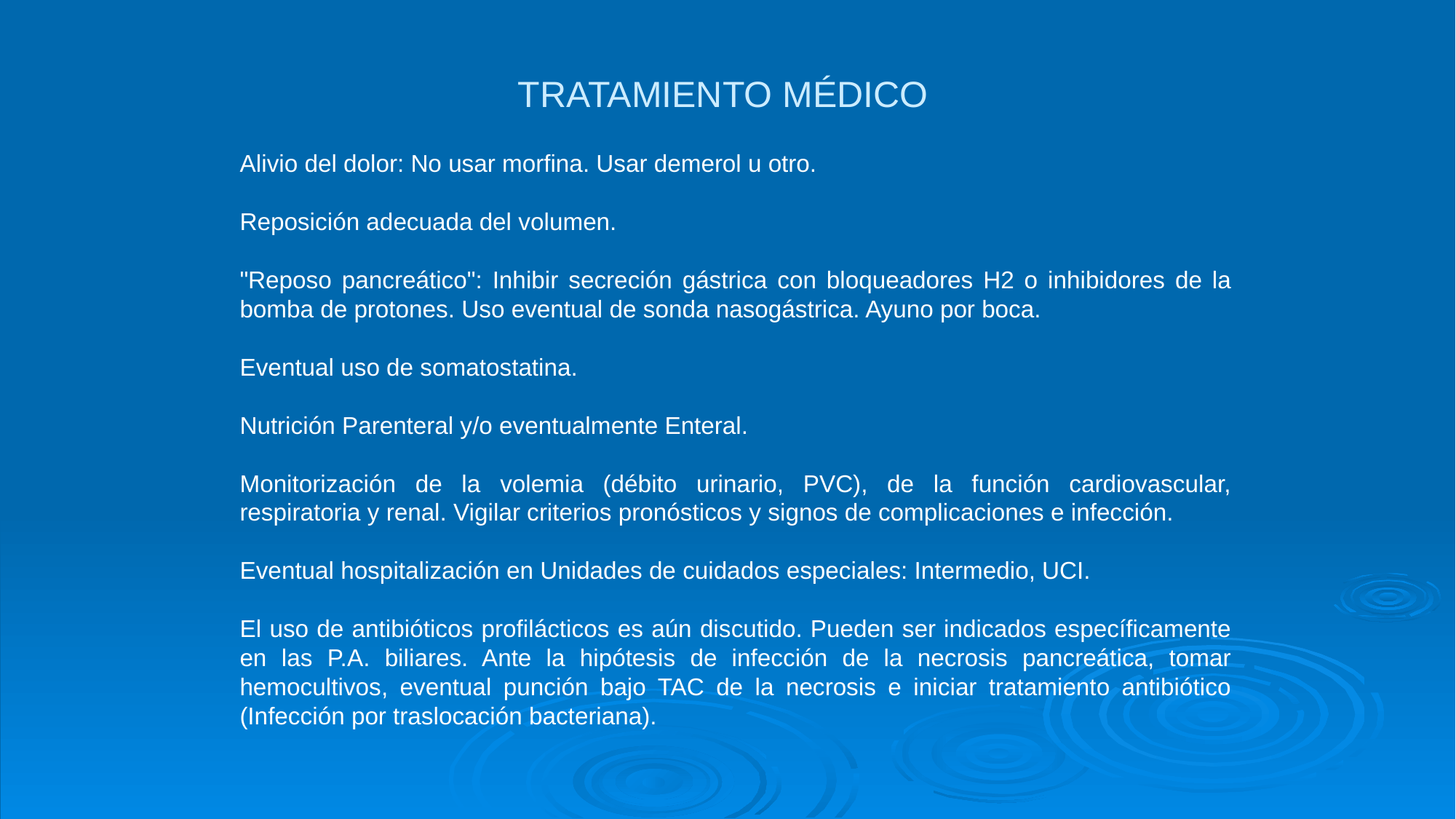

TRATAMIENTO MÉDICO
Alivio del dolor: No usar morfina. Usar demerol u otro.

Reposición adecuada del volumen.

"Reposo pancreático": Inhibir secreción gástrica con bloqueadores H2 o inhibidores de la bomba de protones. Uso eventual de sonda nasogástrica. Ayuno por boca.

Eventual uso de somatostatina.

Nutrición Parenteral y/o eventualmente Enteral.

Monitorización de la volemia (débito urinario, PVC), de la función cardiovascular, respiratoria y renal. Vigilar criterios pronósticos y signos de complicaciones e infección.

Eventual hospitalización en Unidades de cuidados especiales: Intermedio, UCI.

El uso de antibióticos profilácticos es aún discutido. Pueden ser indicados específicamente en las P.A. biliares. Ante la hipótesis de infección de la necrosis pancreática, tomar hemocultivos, eventual punción bajo TAC de la necrosis e iniciar tratamiento antibiótico (Infección por traslocación bacteriana).